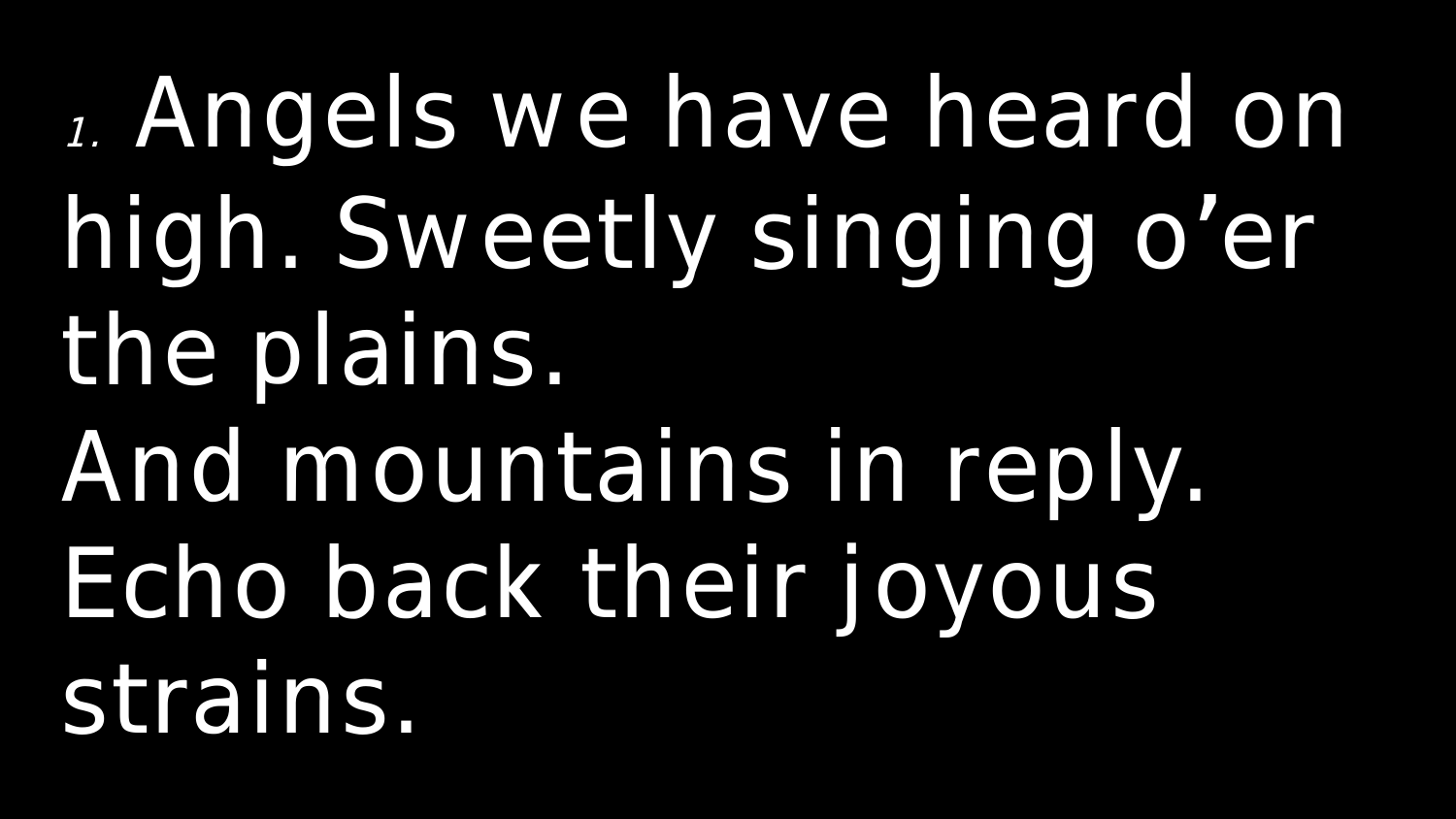

1. Angels we have heard on high. Sweetly singing o’er the plains.
And mountains in reply. Echo back their joyous strains.